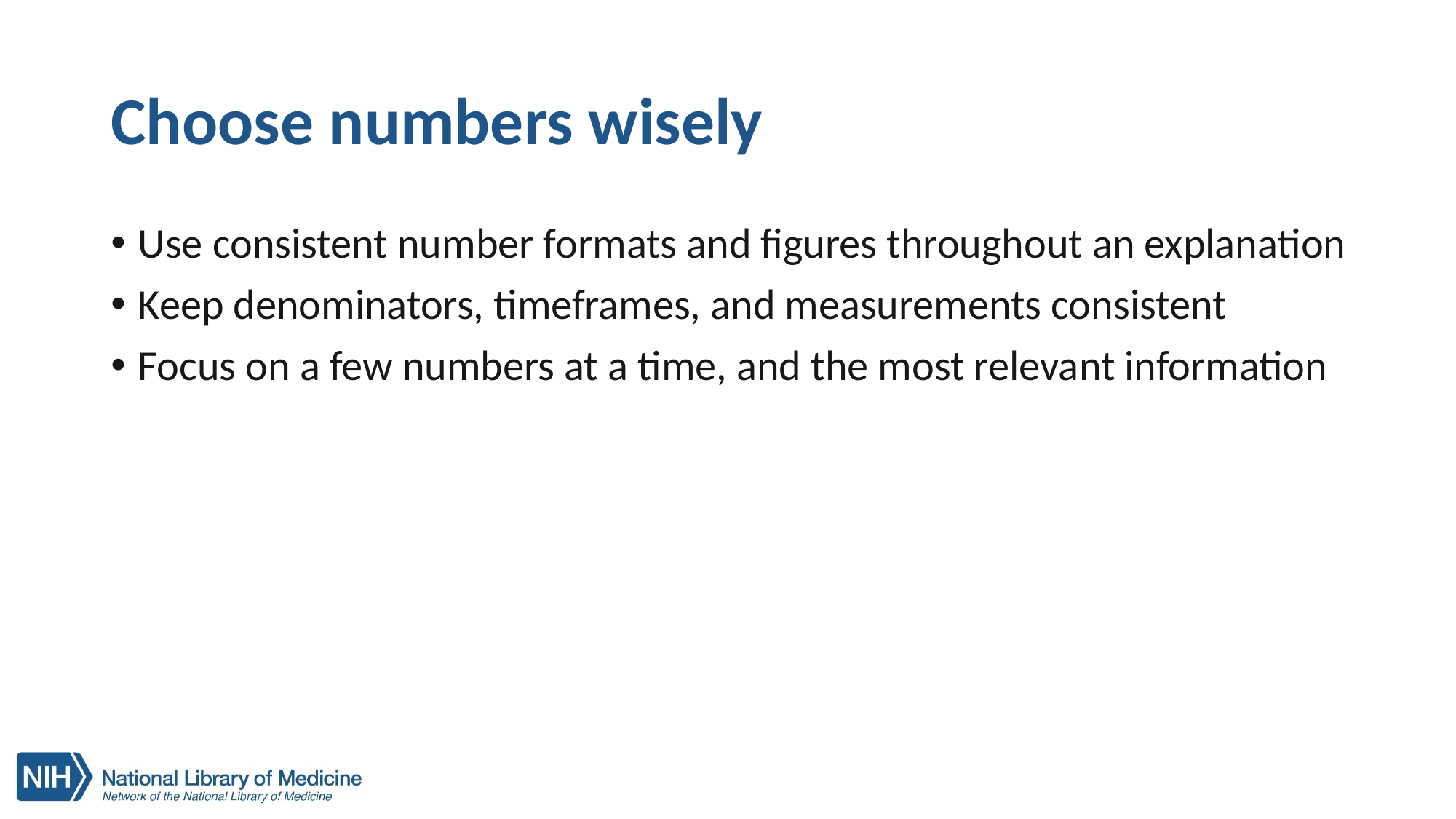

# Choose numbers wisely
Use consistent number formats and figures throughout an explanation
Keep denominators, timeframes, and measurements consistent
Focus on a few numbers at a time, and the most relevant information